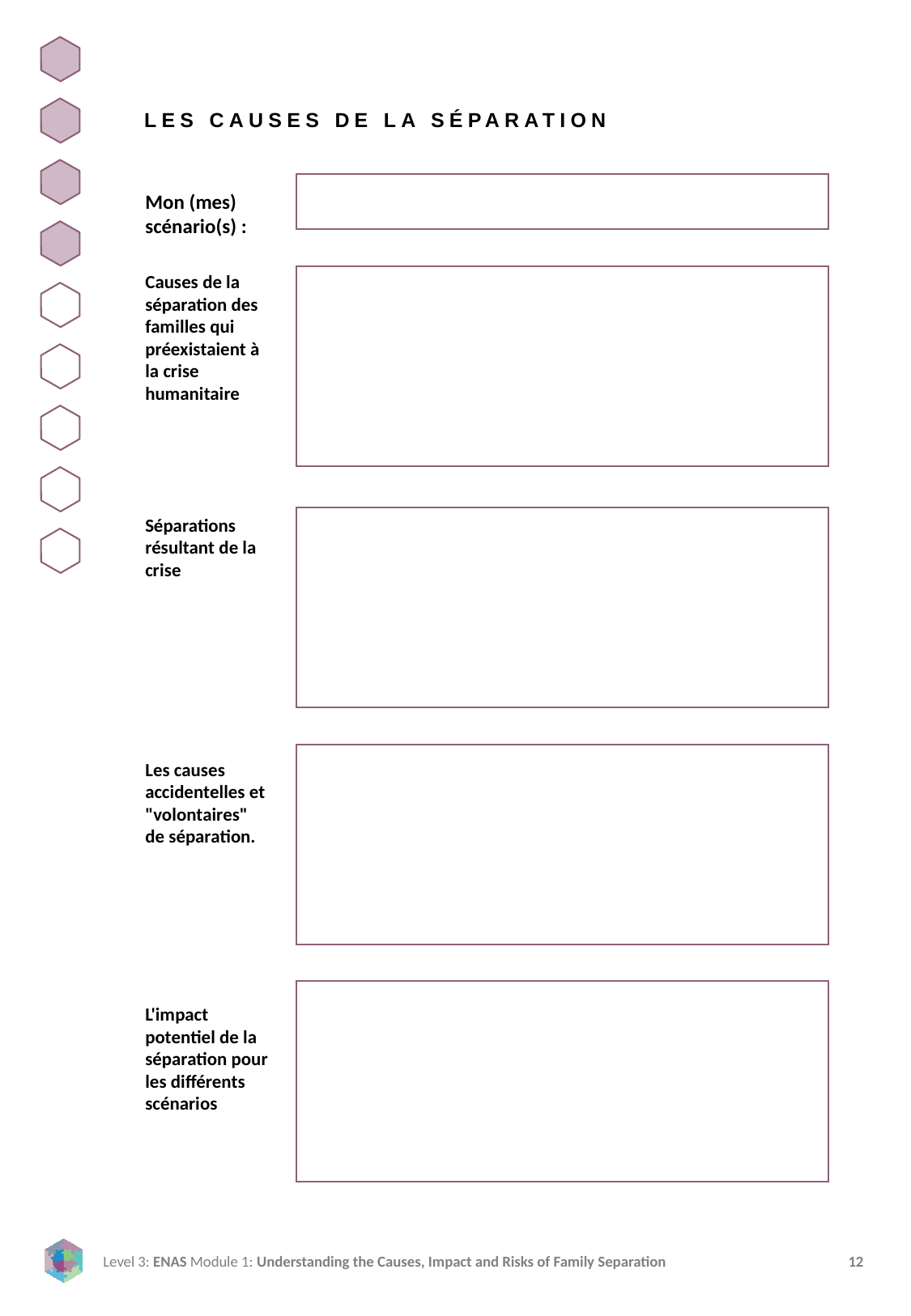

LES CAUSES DE LA SÉPARATION

Mon (mes) scénario(s) :

Causes de la séparation des familles qui préexistaient à la crise humanitaire

Séparations résultant de la crise

Les causes accidentelles et "volontaires" de séparation.

L'impact potentiel de la séparation pour les différents scénarios